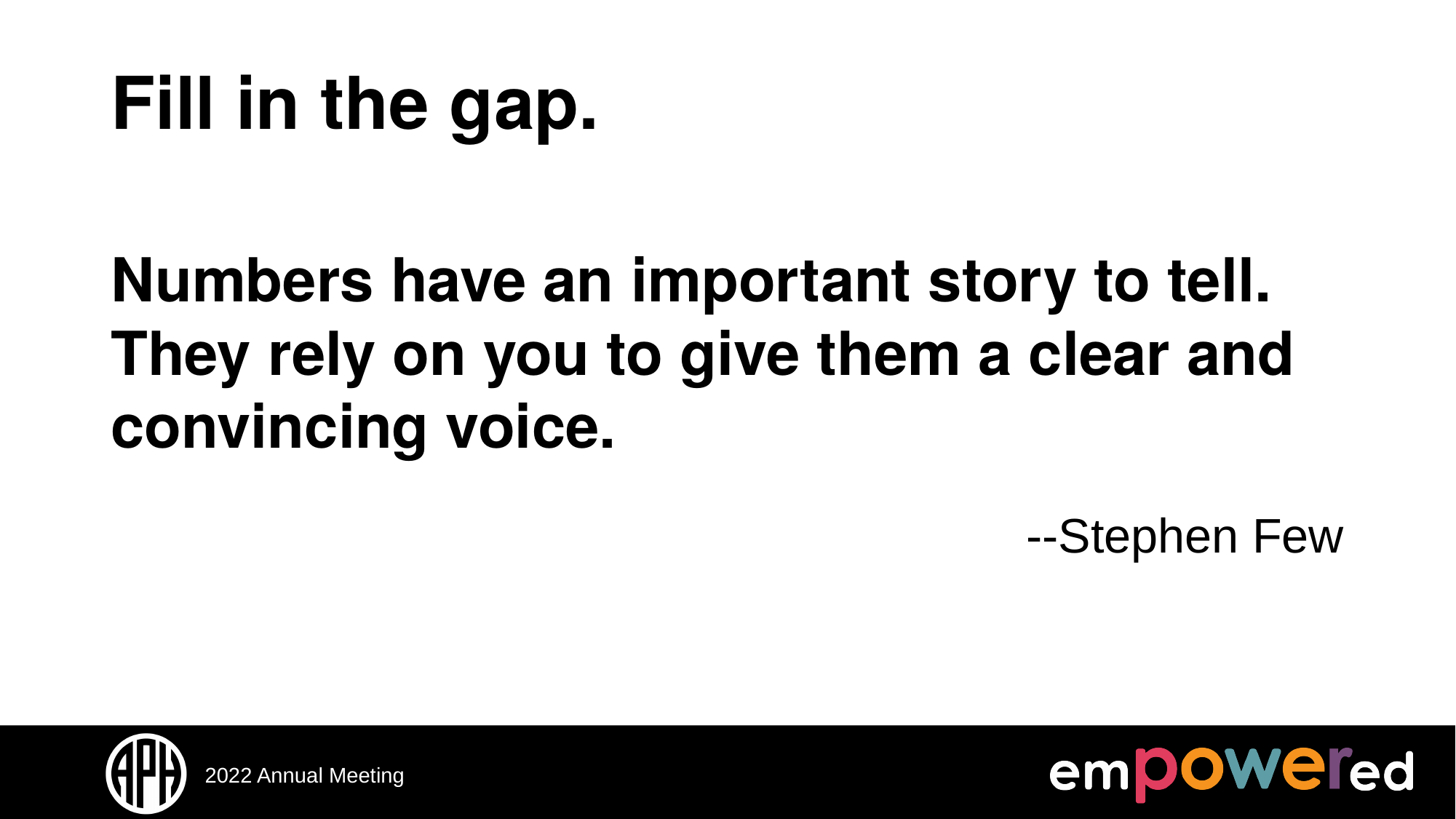

# Fill in the gap.
Numbers have an important story to tell.  They rely on you to give them a clear and convincing voice.
--Stephen Few